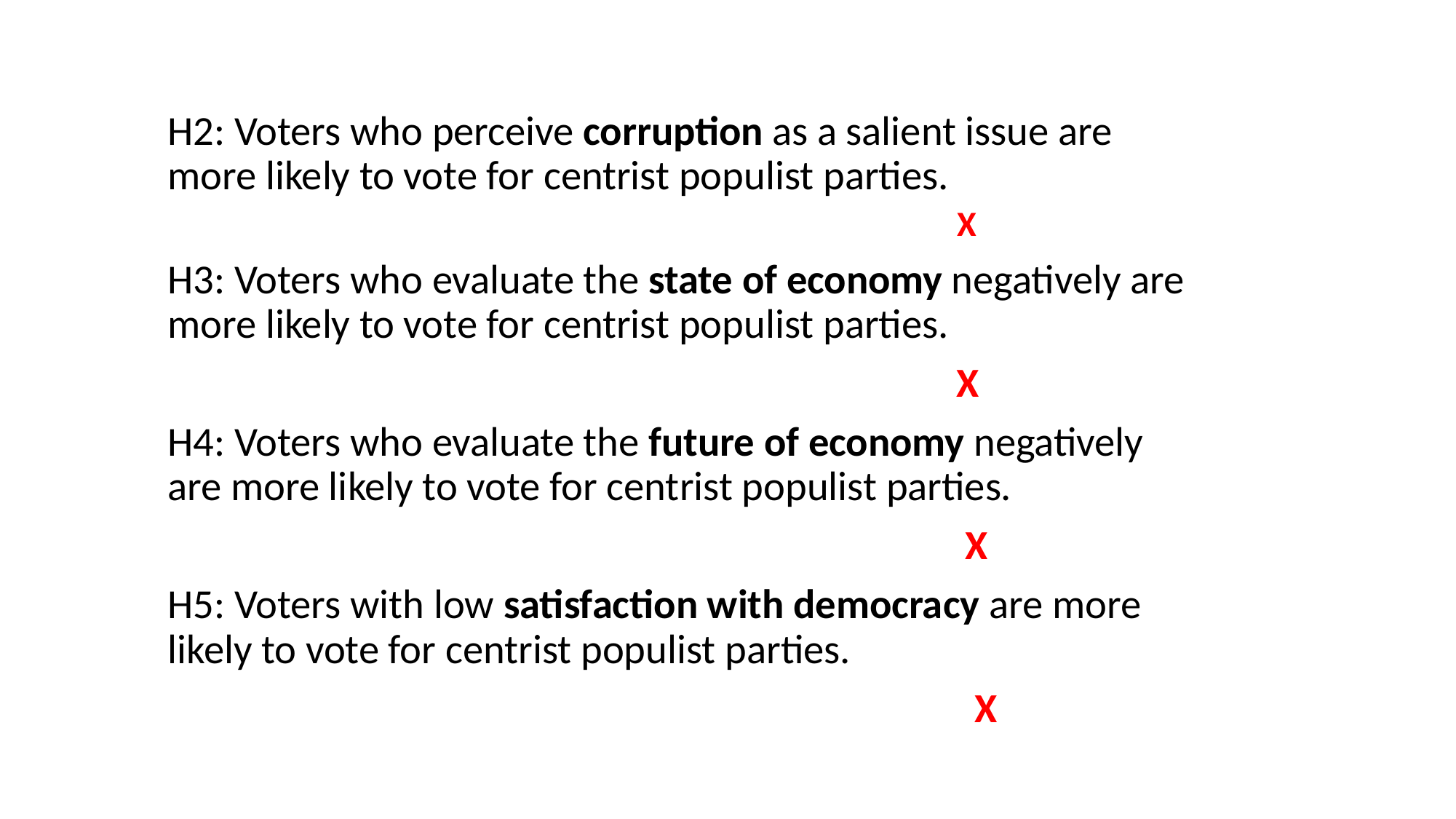

H2: Voters who perceive corruption as a salient issue are more likely to vote for centrist populist parties.
                                                                                            X
H3: Voters who evaluate the state of economy negatively are more likely to vote for centrist populist parties.
                                                                                     X
H4: Voters who evaluate the future of economy negatively are more likely to vote for centrist populist parties.
                                                                                      X
H5: Voters with low satisfaction with democracy are more likely to vote for centrist populist parties.
                                                                                       X